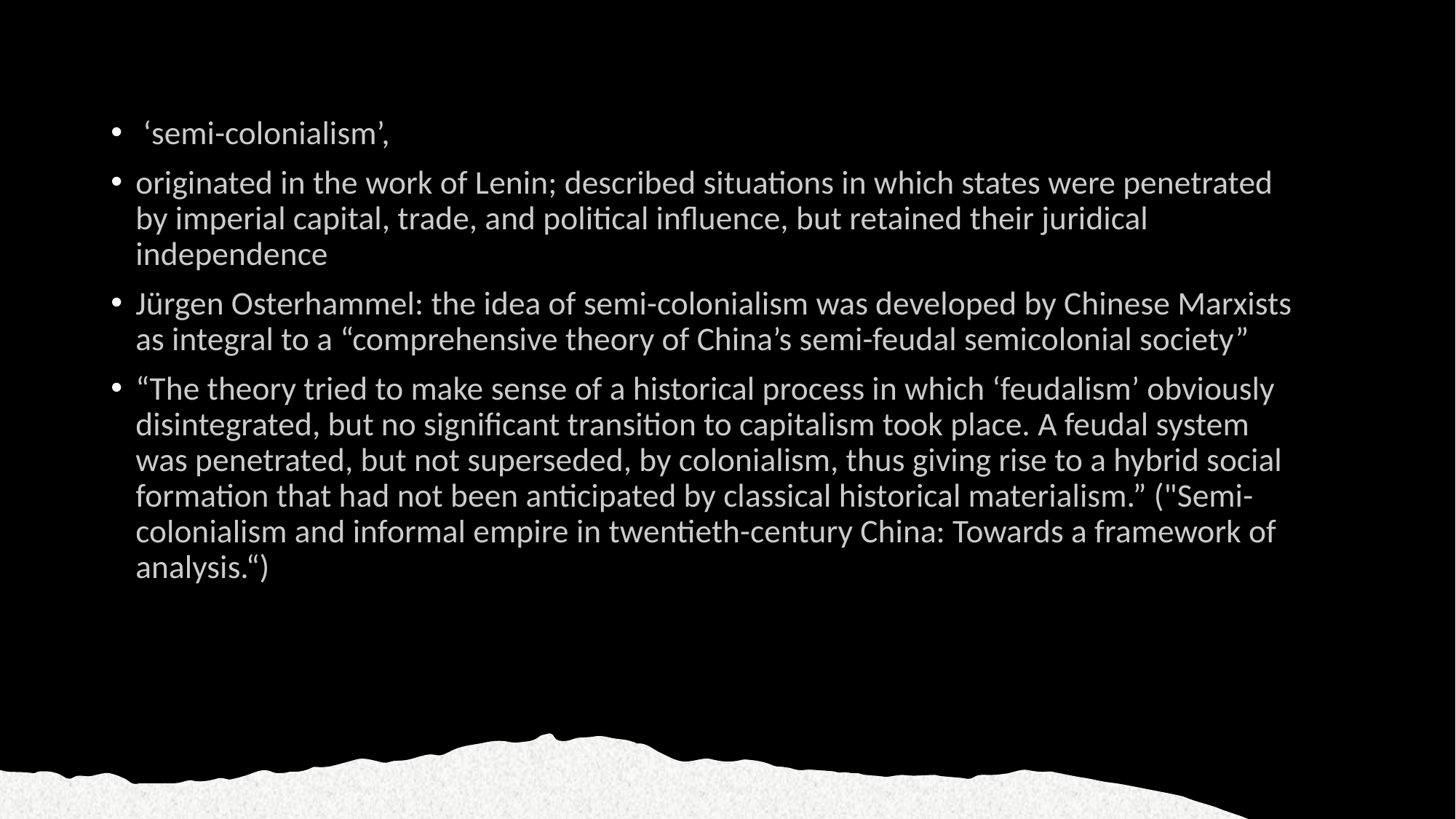

‘semi-colonialism’,
originated in the work of Lenin; described situations in which states were penetrated by imperial capital, trade, and political influence, but retained their juridical independence
Jürgen Osterhammel: the idea of semi-colonialism was developed by Chinese Marxists as integral to a “comprehensive theory of China’s semi-feudal semicolonial society”
“The theory tried to make sense of a historical process in which ‘feudalism’ obviously disintegrated, but no significant transition to capitalism took place. A feudal system was penetrated, but not superseded, by colonialism, thus giving rise to a hybrid social formation that had not been anticipated by classical historical materialism.” ("Semi-colonialism and informal empire in twentieth-century China: Towards a framework of analysis.“)
#